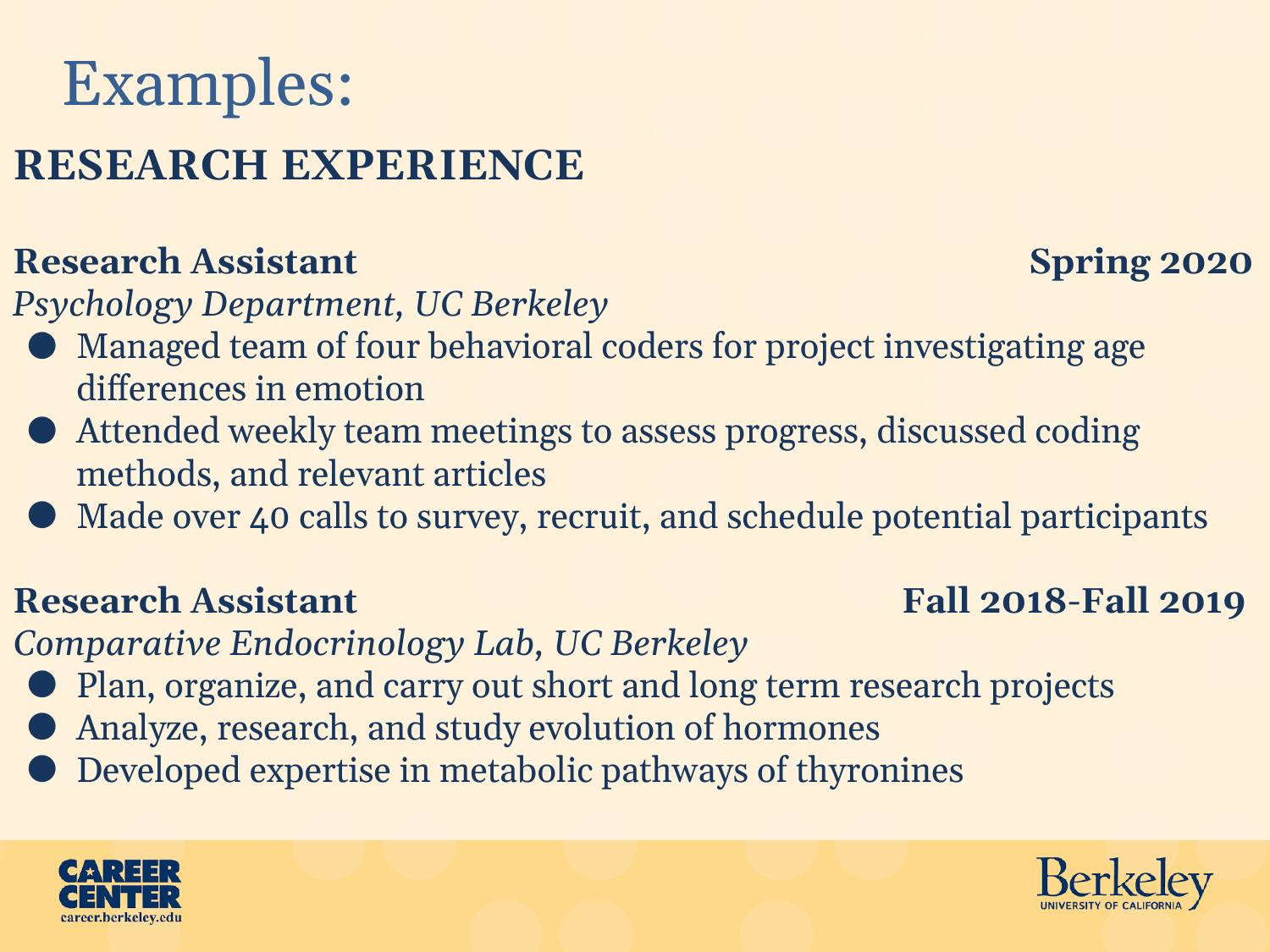

# Examples:
RESEARCH EXPERIENCE

Research Assistant						Spring 2020
Psychology Department, UC Berkeley
Managed team of four behavioral coders for project investigating age differences in emotion
Attended weekly team meetings to assess progress, discussed coding methods, and relevant articles
Made over 40 calls to survey, recruit, and schedule potential participants

Research Assistant					Fall 2018-Fall 2019
Comparative Endocrinology Lab, UC Berkeley
Plan, organize, and carry out short and long term research projects
Analyze, research, and study evolution of hormones
Developed expertise in metabolic pathways of thyronines